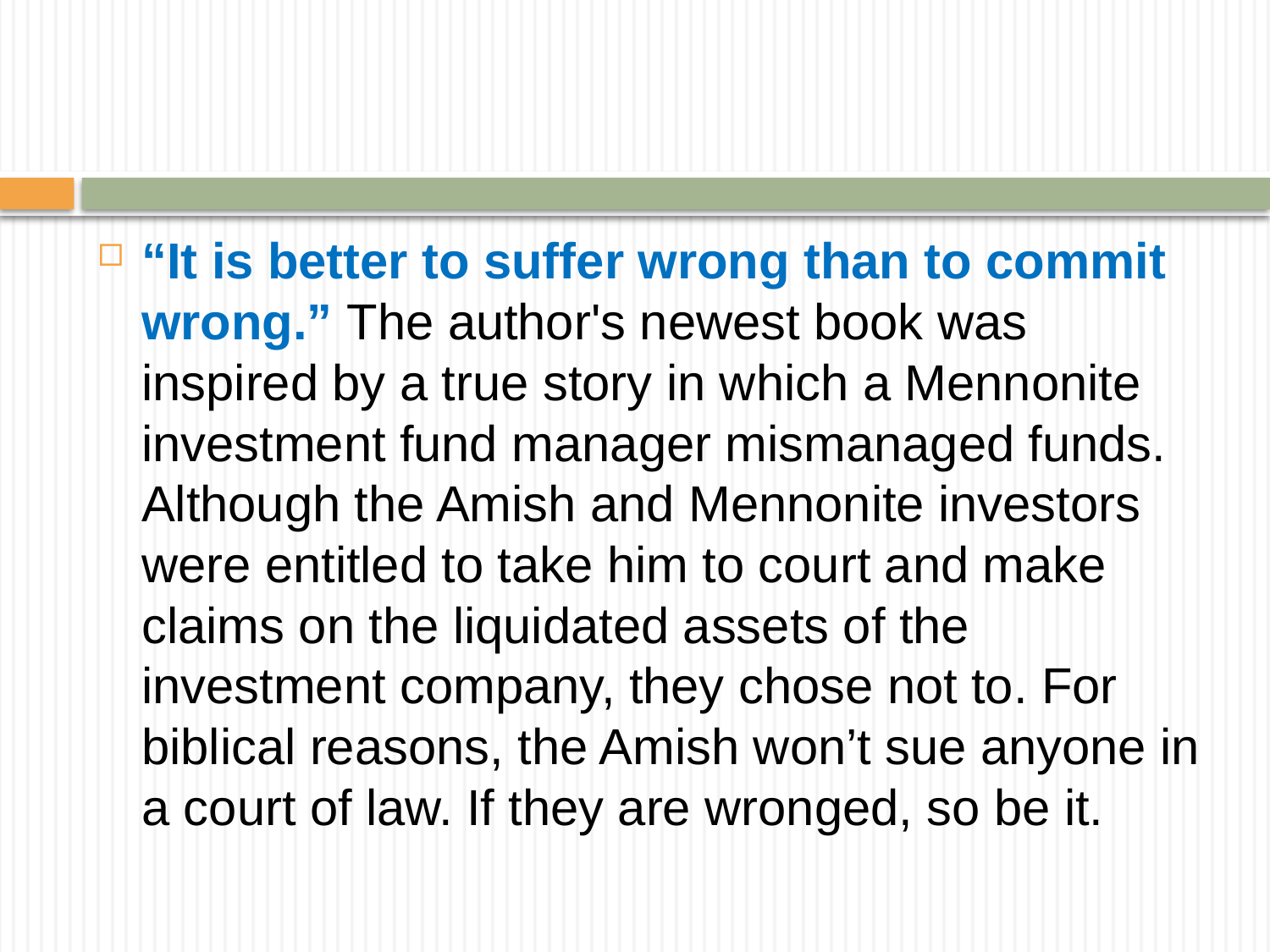

#
“It is better to suffer wrong than to commit wrong.” The author's newest book was inspired by a true story in which a Mennonite investment fund manager mismanaged funds. Although the Amish and Mennonite investors were entitled to take him to court and make claims on the liquidated assets of the investment company, they chose not to. For biblical reasons, the Amish won’t sue anyone in a court of law. If they are wronged, so be it.